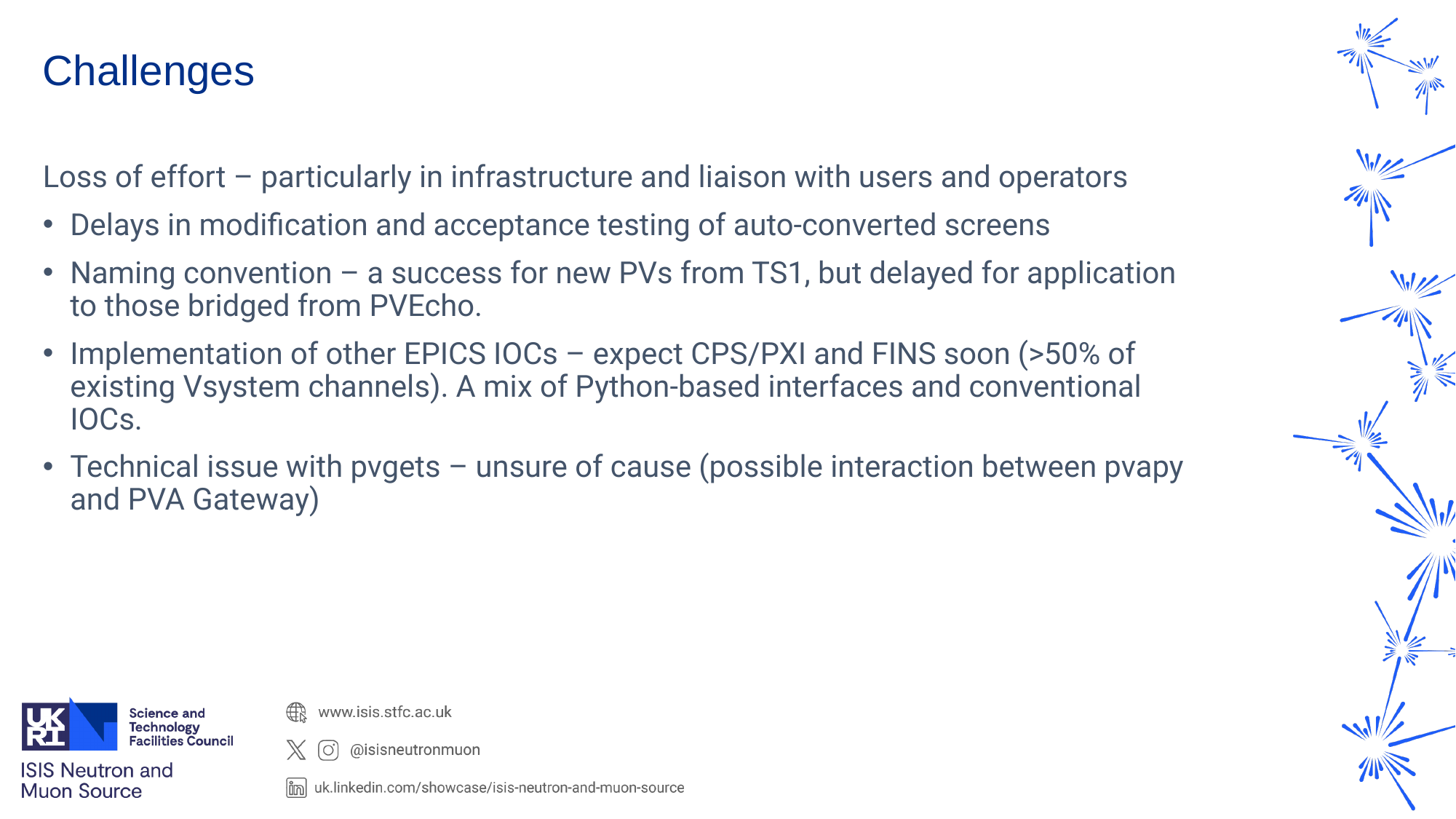

# Challenges
Loss of effort – particularly in infrastructure and liaison with users and operators
Delays in modification and acceptance testing of auto-converted screens
Naming convention – a success for new PVs from TS1, but delayed for application to those bridged from PVEcho.
Implementation of other EPICS IOCs – expect CPS/PXI and FINS soon (>50% of existing Vsystem channels). A mix of Python-based interfaces and conventional IOCs.
Technical issue with pvgets – unsure of cause (possible interaction between pvapy and PVA Gateway)